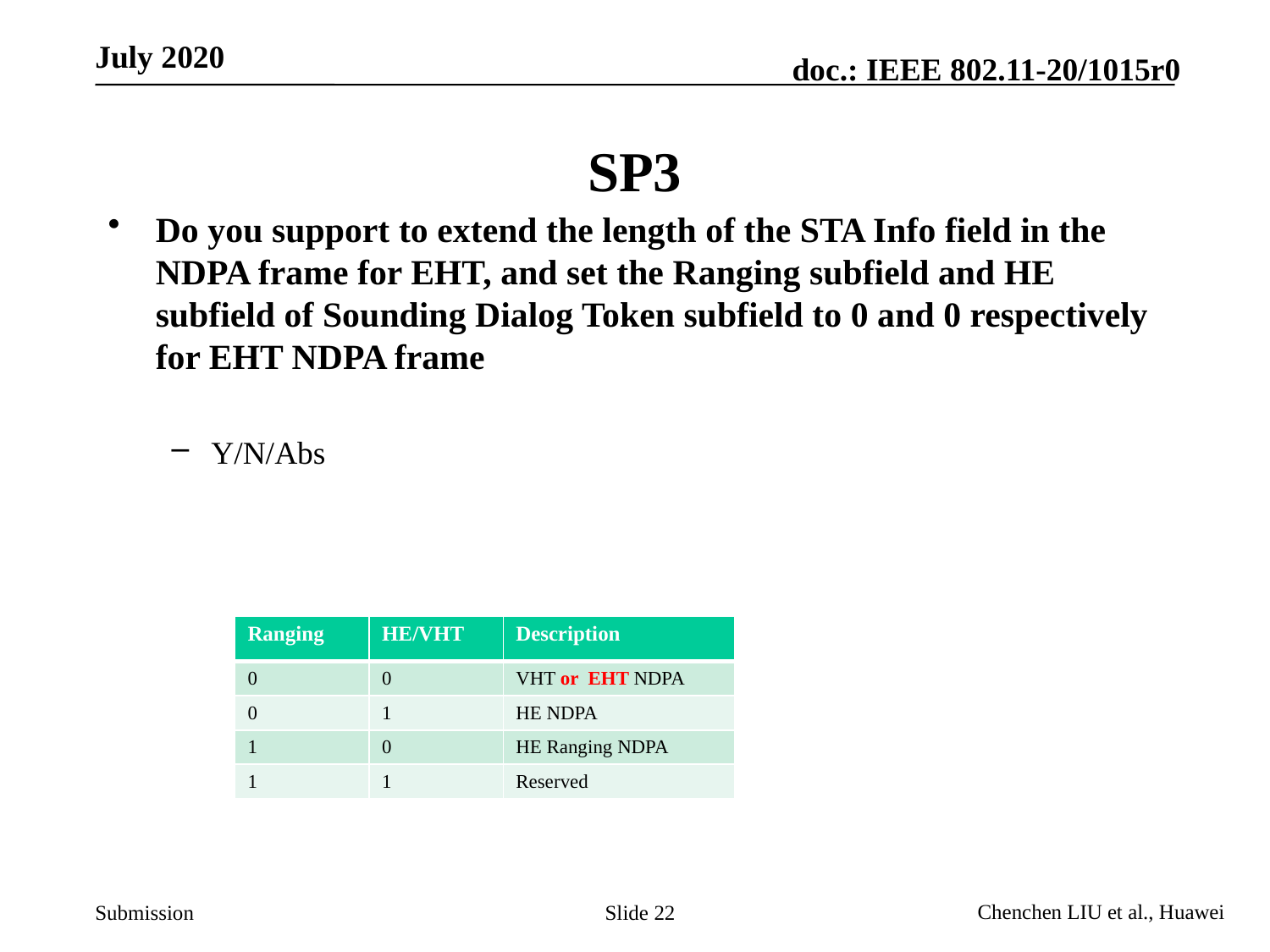

# SP3
Do you support to extend the length of the STA Info field in the NDPA frame for EHT, and set the Ranging subfield and HE subfield of Sounding Dialog Token subfield to 0 and 0 respectively for EHT NDPA frame

Y/N/Abs
| Ranging | HE/VHT | Description |
| --- | --- | --- |
| 0 | 0 | VHT or EHT NDPA |
| 0 | 1 | HE NDPA |
| 1 | 0 | HE Ranging NDPA |
| 1 | 1 | Reserved |
Slide 22